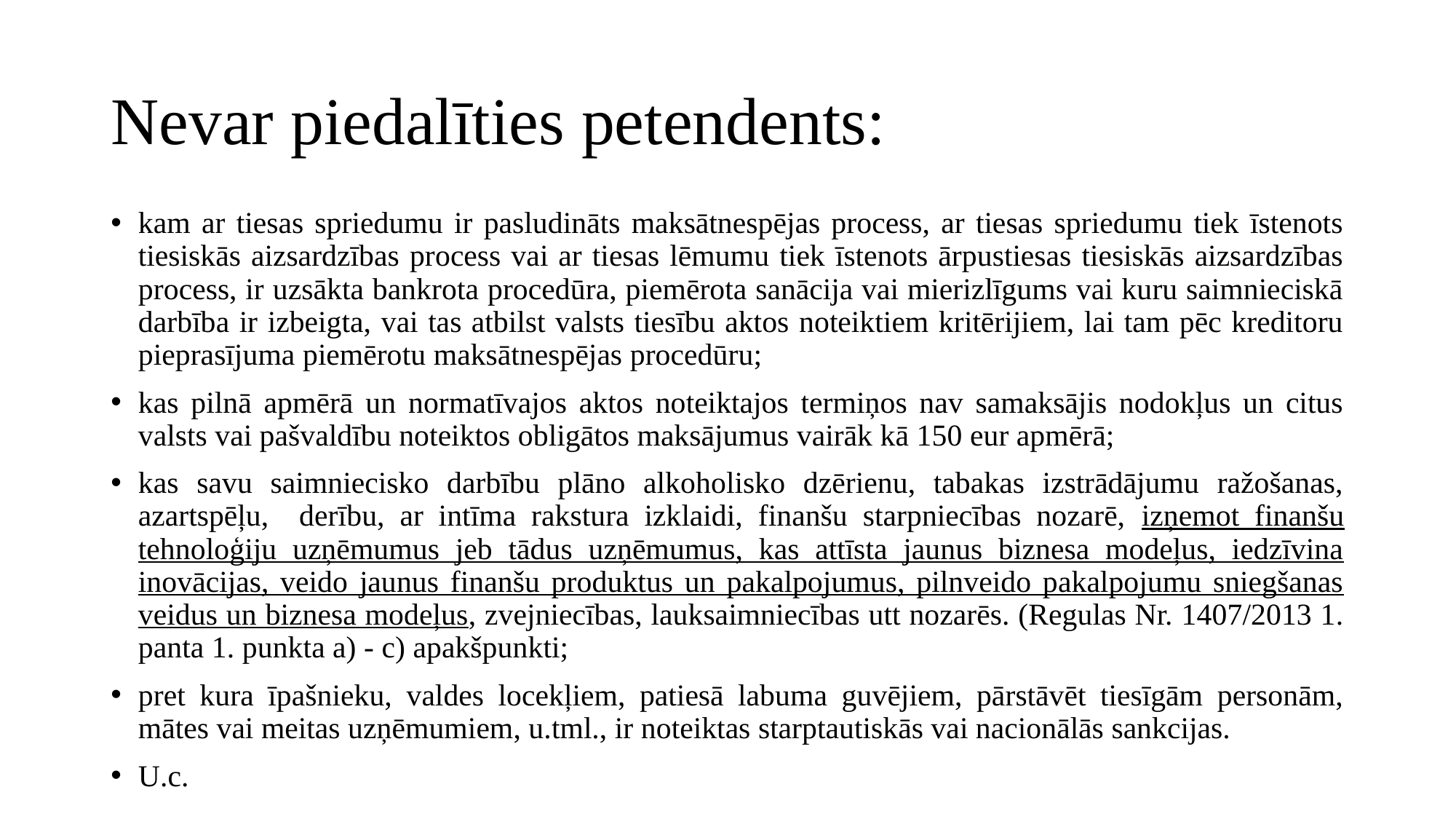

# Nevar piedalīties petendents:
kam ar tiesas spriedumu ir pasludināts maksātnespējas process, ar tiesas spriedumu tiek īstenots tiesiskās aizsardzības process vai ar tiesas lēmumu tiek īstenots ārpustiesas tiesiskās aizsardzības process, ir uzsākta bankrota procedūra, piemērota sanācija vai mierizlīgums vai kuru saimnieciskā darbība ir izbeigta, vai tas atbilst valsts tiesību aktos noteiktiem kritērijiem, lai tam pēc kreditoru pieprasījuma piemērotu maksātnespējas procedūru;
kas pilnā apmērā un normatīvajos aktos noteiktajos termiņos nav samaksājis nodokļus un citus valsts vai pašvaldību noteiktos obligātos maksājumus vairāk kā 150 eur apmērā;
kas savu saimniecisko darbību plāno alkoholisko dzērienu, tabakas izstrādājumu ražošanas, azartspēļu,  derību, ar intīma rakstura izklaidi, finanšu starpniecības nozarē, izņemot finanšu tehnoloģiju uzņēmumus jeb tādus uzņēmumus, kas attīsta jaunus biznesa modeļus, iedzīvina inovācijas, veido jaunus finanšu produktus un pakalpojumus, pilnveido pakalpojumu sniegšanas veidus un biznesa modeļus, zvejniecības, lauksaimniecības utt nozarēs. (Regulas Nr. 1407/2013 1. panta 1. punkta a) - c) apakšpunkti;
pret kura īpašnieku, valdes locekļiem, patiesā labuma guvējiem, pārstāvēt tiesīgām personām, mātes vai meitas uzņēmumiem, u.tml., ir noteiktas starptautiskās vai nacionālās sankcijas.
U.c.